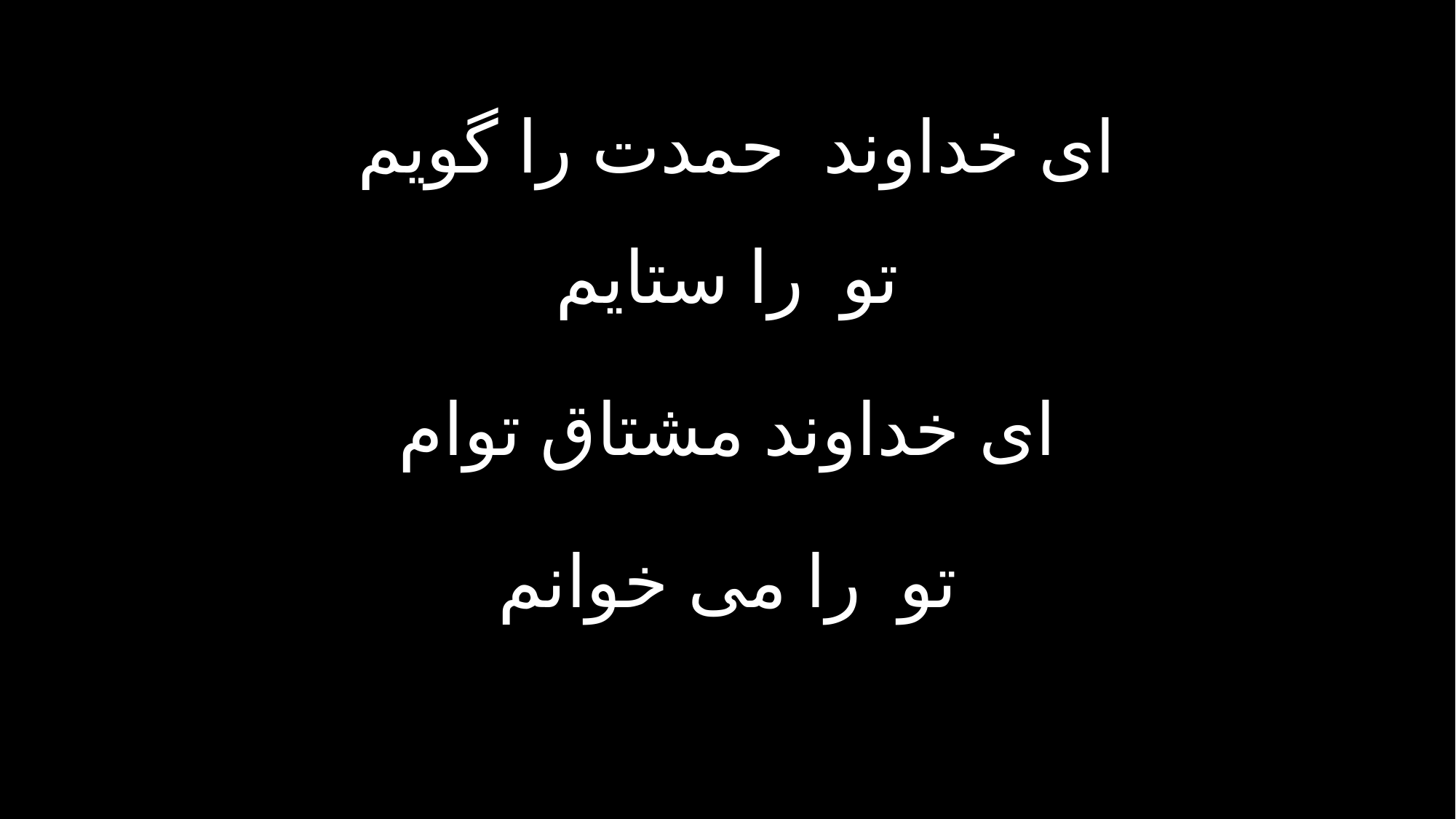

ای خداوند  حمدت را گویم
تو  را ستایم
ای خداوند مشتاق توام
تو  را می خوانم